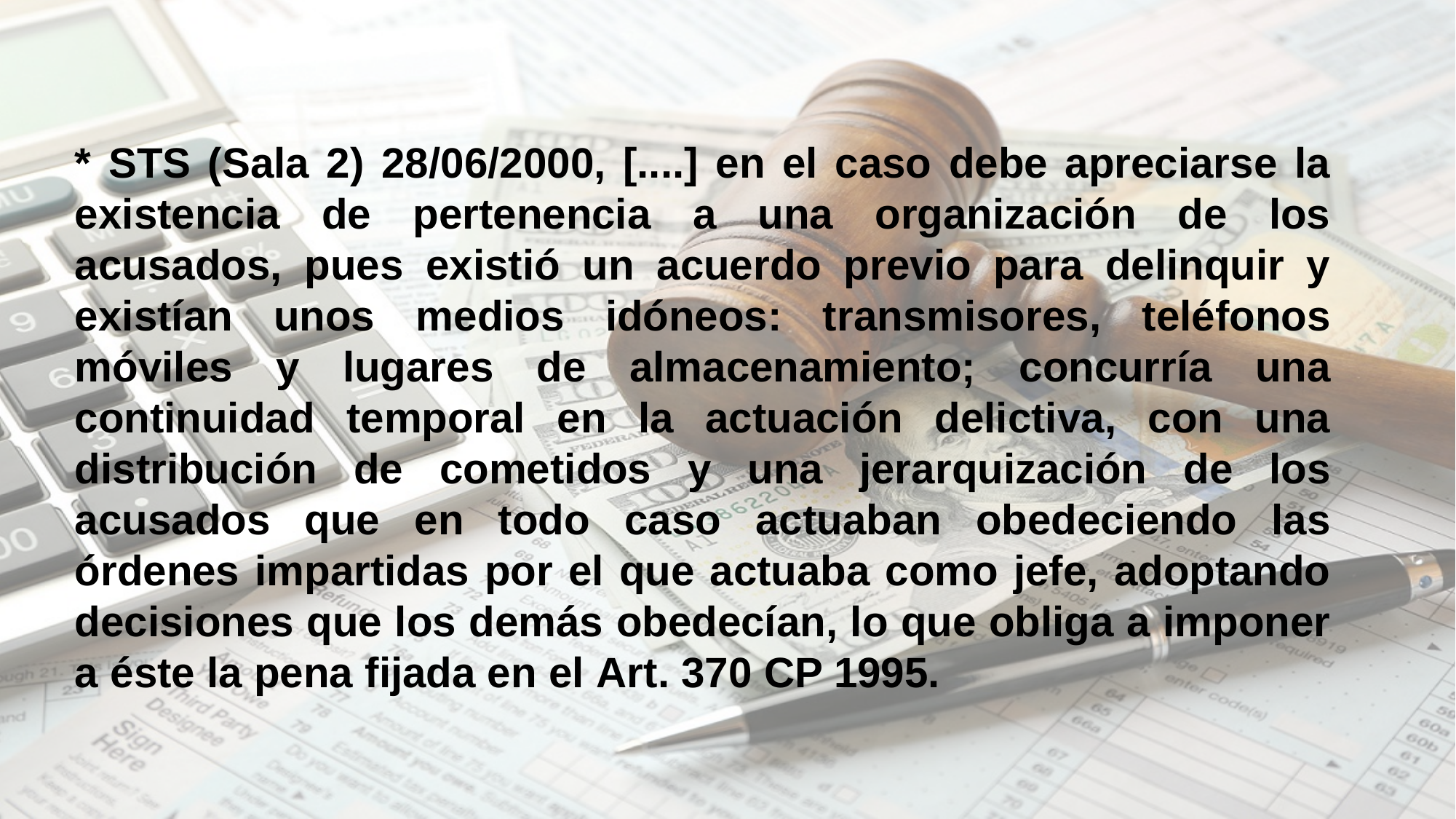

* STS (Sala 2) 28/06/2000, [....] en el caso debe apreciarse la existencia de pertenencia a una organización de los acusados, pues existió un acuerdo previo para delinquir y existían unos medios idóneos: transmisores, teléfonos móviles y lugares de almacenamiento; concurría una continuidad temporal en la actuación delictiva, con una distribución de cometidos y una jerarquización de los acusados que en todo caso actuaban obedeciendo las órdenes impartidas por el que actuaba como jefe, adoptando decisiones que los demás obedecían, lo que obliga a imponer a éste la pena fijada en el Art. 370 CP 1995.